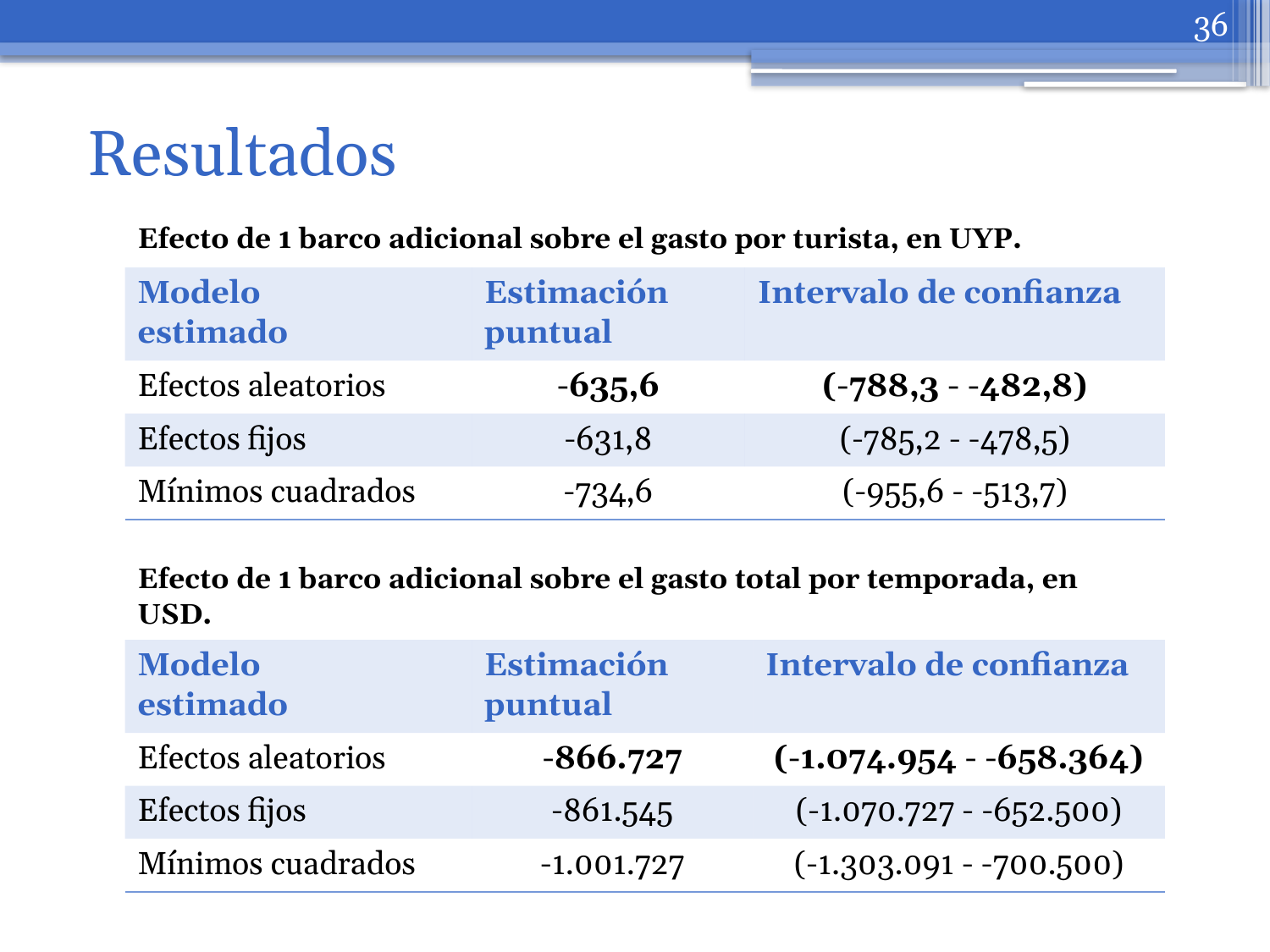

36
# Resultados
| Efecto de 1 barco adicional sobre el gasto por turista, en UYP. |  |  |
| --- | --- | --- |
| Modelo estimado | Estimación puntual | Intervalo de confianza |
| Efectos aleatorios | -635,6 | (-788,3 - -482,8) |
| Efectos fijos | -631,8 | (-785,2 - -478,5) |
| Mínimos cuadrados | -734,6 | (-955,6 - -513,7) |
| Efecto de 1 barco adicional sobre el gasto total por temporada, en USD. |  |  |
| --- | --- | --- |
| Modelo estimado | Estimación puntual | Intervalo de confianza |
| Efectos aleatorios | -866.727 | (-1.074.954 - -658.364) |
| Efectos fijos | -861.545 | (-1.070.727 - -652.500) |
| Mínimos cuadrados | -1.001.727 | (-1.303.091 - -700.500) |